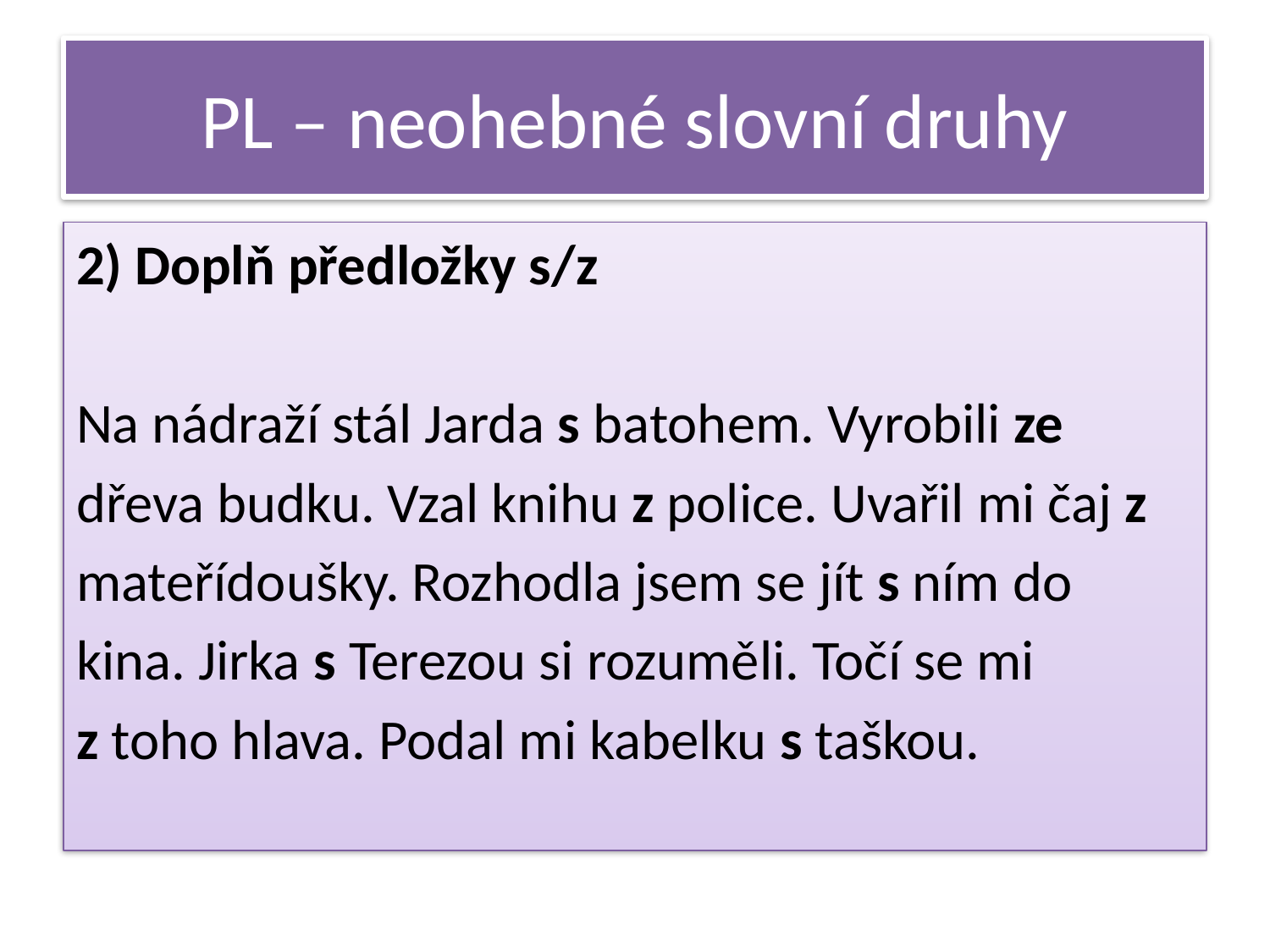

# PL – neohebné slovní druhy
2) Doplň předložky s/z

Na nádraží stál Jarda s batohem. Vyrobili ze
dřeva budku. Vzal knihu z police. Uvařil mi čaj z
mateřídoušky. Rozhodla jsem se jít s ním do
kina. Jirka s Terezou si rozuměli. Točí se mi
z toho hlava. Podal mi kabelku s taškou.